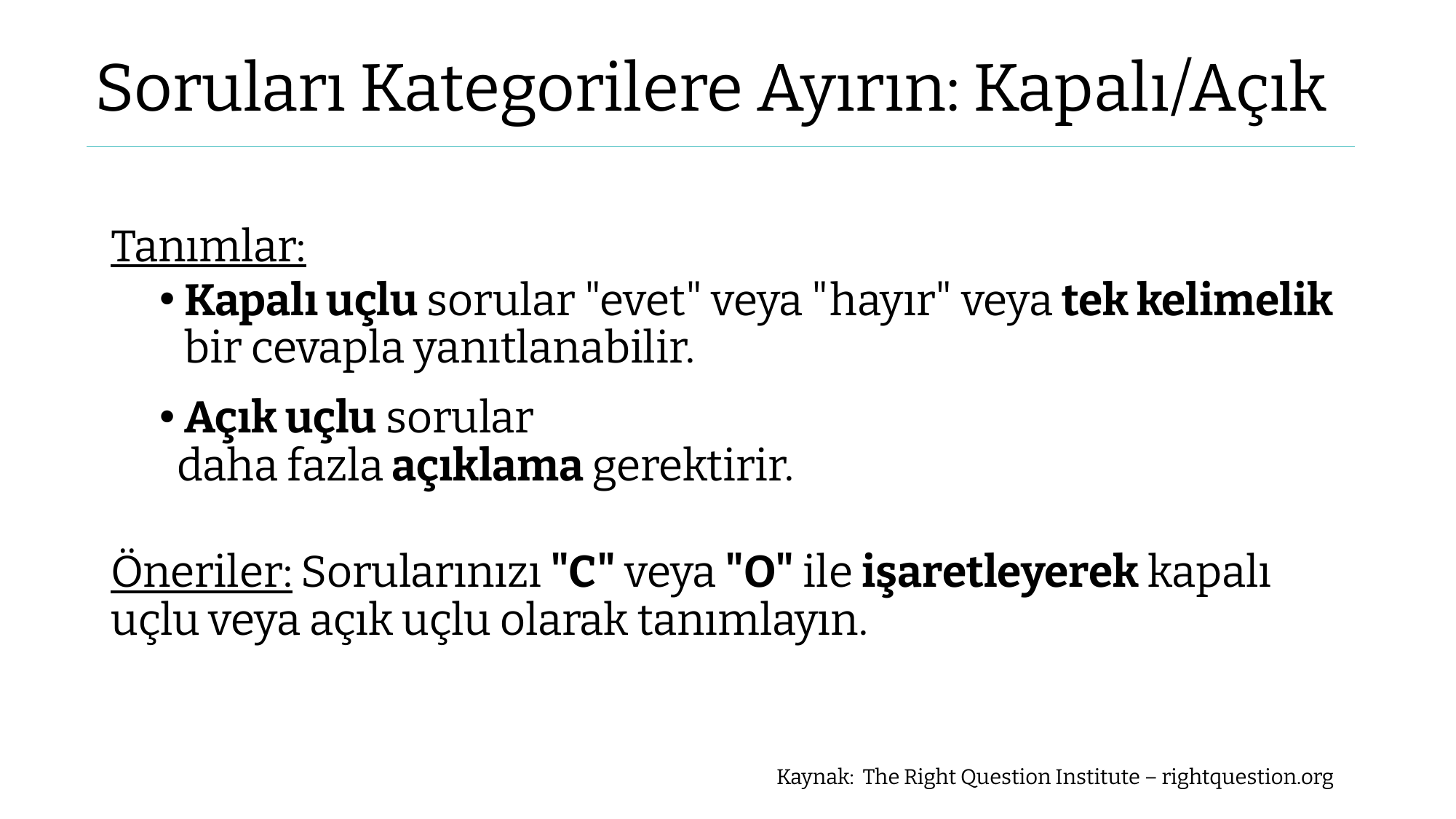

# Soruları Kategorilere Ayırın: Kapalı/Açık
Tanımlar:
Kapalı uçlu sorular "evet" veya "hayır" veya tek kelimelik bir cevapla yanıtlanabilir.
Açık uçlu sorular
  daha fazla açıklama gerektirir.

Öneriler: Sorularınızı "C" veya "O" ile işaretleyerek kapalı uçlu veya açık uçlu olarak tanımlayın.
Kaynak:  The Right Question Institute – rightquestion.org